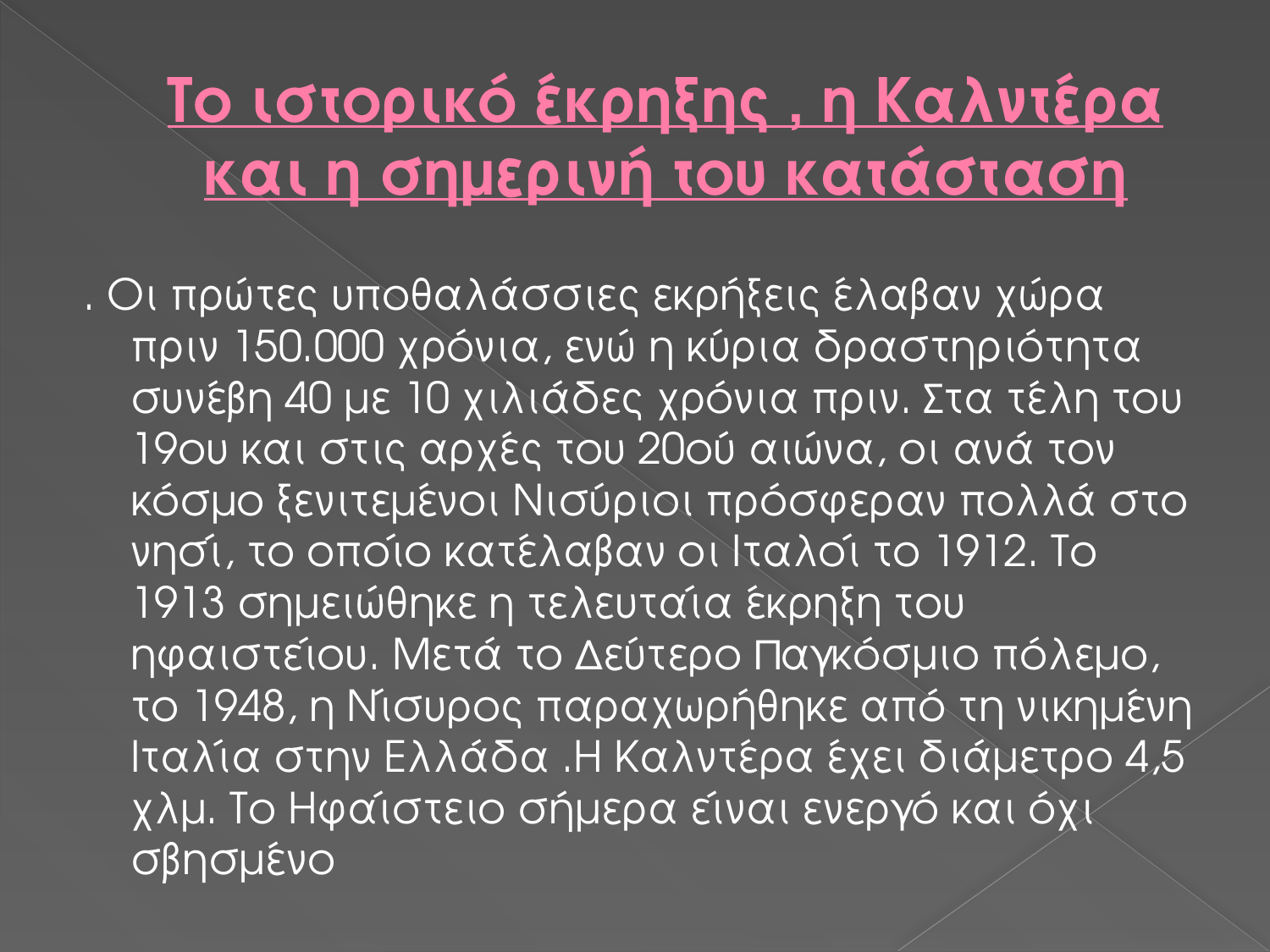

# Το ιστορικό έκρηξης , η Καλντέρα και η σημερινή του κατάσταση
. Οι πρώτες υποθαλάσσιες εκρήξεις έλαβαν χώρα πριν 150.000 χρόνια, ενώ η κύρια δραστηριότητα συνέβη 40 με 10 χιλιάδες χρόνια πριν. Στα τέλη του 19ου και στις αρχές του 20ού αιώνα, οι ανά τον κόσμο ξενιτεμένοι Νισύριοι πρόσφεραν πολλά στο νησί, το οποίο κατέλαβαν οι Ιταλοί το 1912. Το 1913 σημειώθηκε η τελευταία έκρηξη του ηφαιστείου. Μετά το Δεύτερο Παγκόσμιο πόλεμο, το 1948, η Νίσυρος παραχωρήθηκε από τη νικημένη Ιταλία στην Ελλάδα .Η Καλντέρα έχει διάμετρο 4,5 χλμ. Το Ηφαίστειο σήμερα είναι ενεργό και όχι σβησμένο